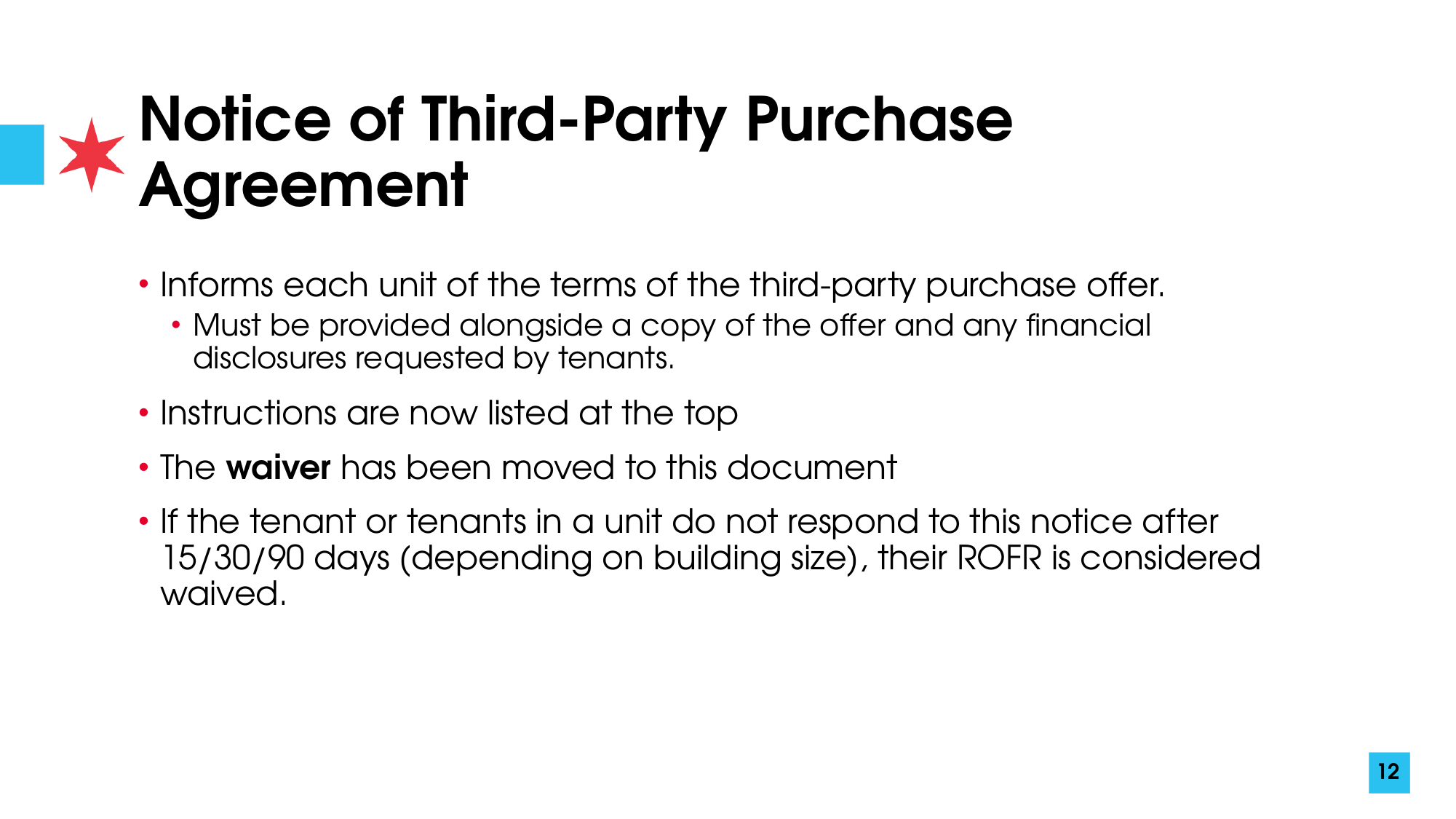

# Notice of Third-Party Purchase Agreement
Informs each unit of the terms of the third-party purchase offer.
Must be provided alongside a copy of the offer and any financial disclosures requested by tenants.
Instructions are now listed at the top
The waiver has been moved to this document
If the tenant or tenants in a unit do not respond to this notice after 15/30/90 days (depending on building size), their ROFR is considered waived.
12